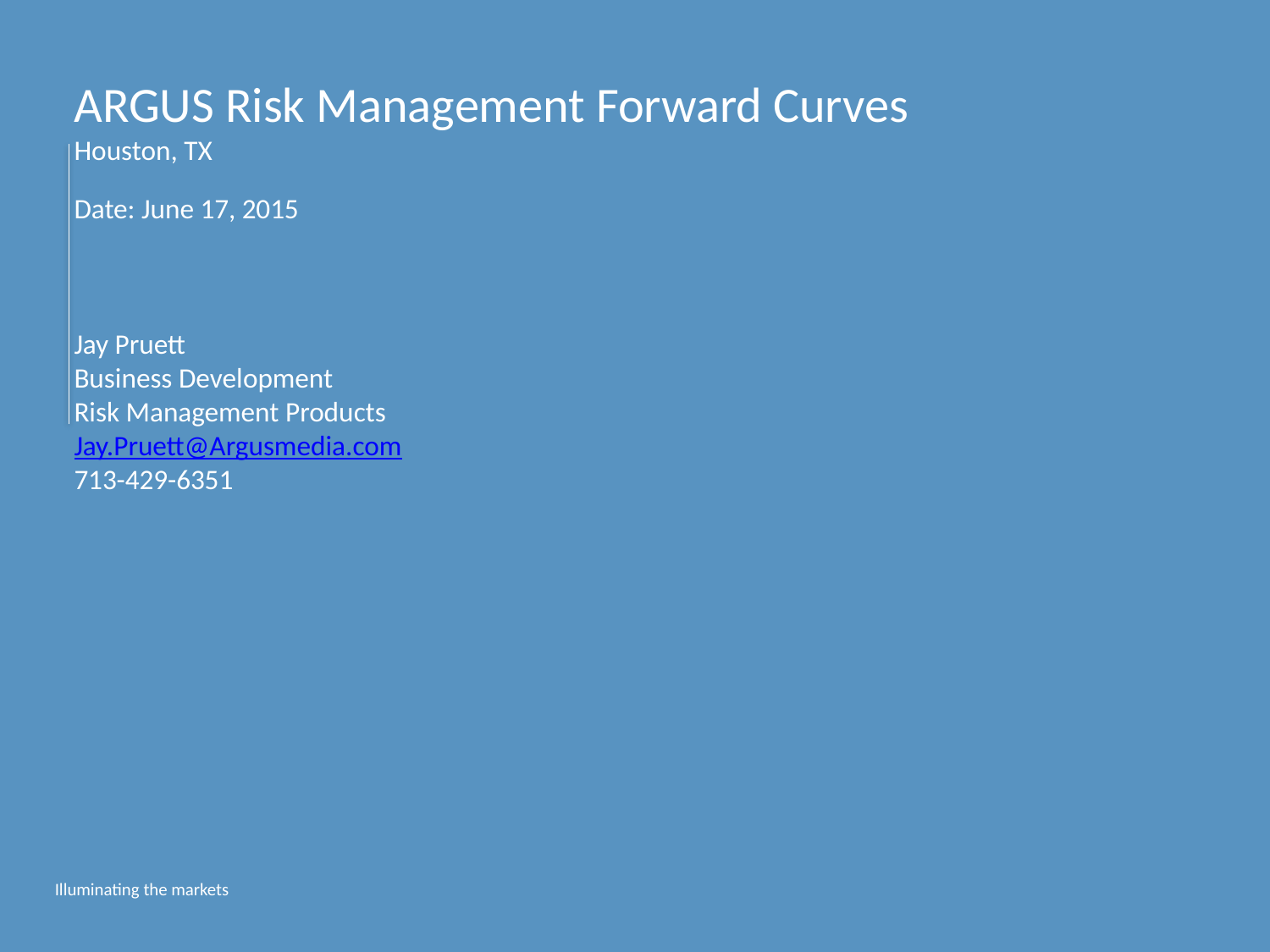

# ARGUS Risk Management Forward Curves Houston, TX Date: June 17, 2015 Jay Pruett Business Development Risk Management Products Jay.Pruett@Argusmedia.com 713-429-6351
Illuminating the markets